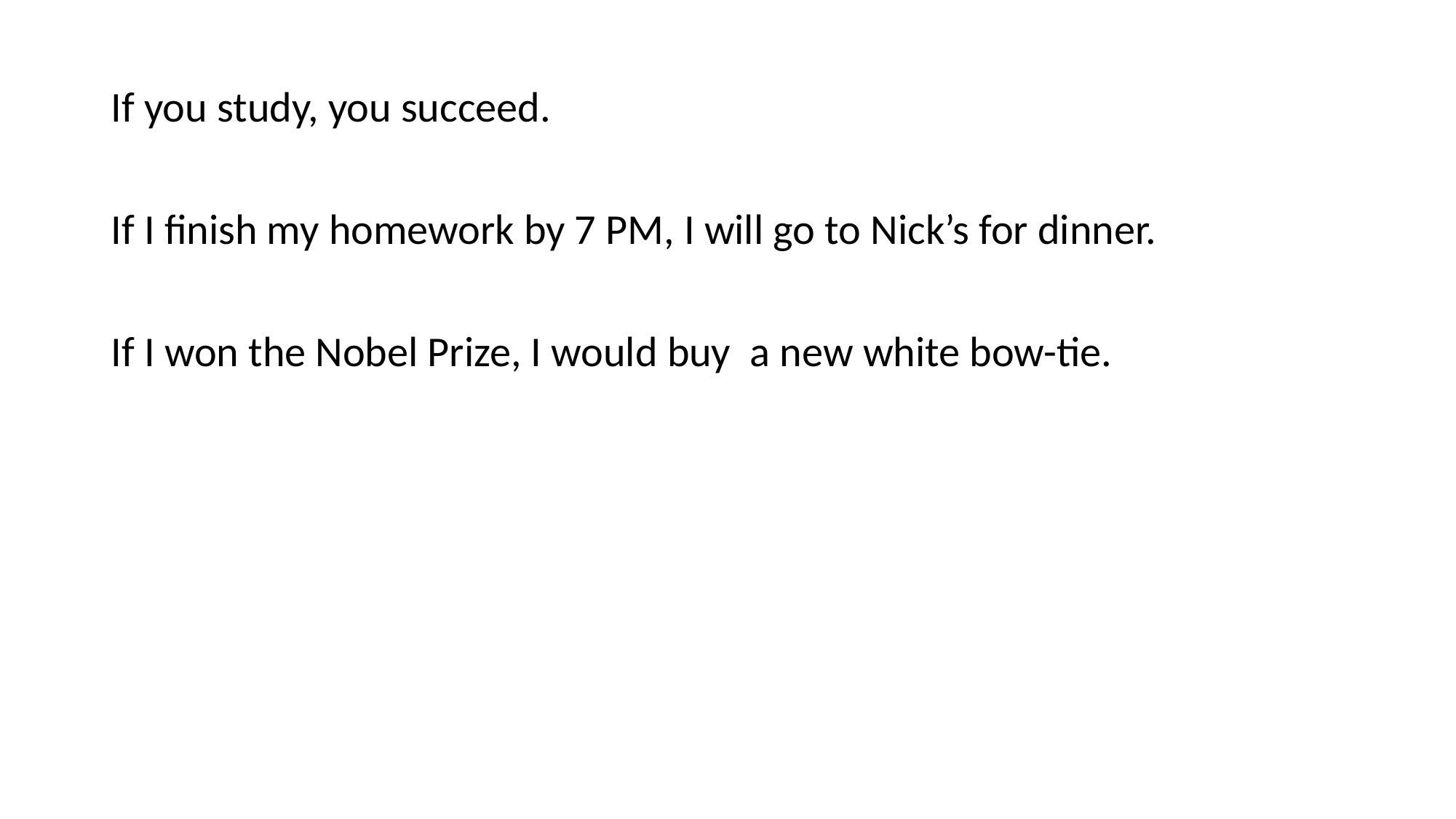

#
If you study, you succeed.

If I finish my homework by 7 PM, I will go to Nick’s for dinner.

If I won the Nobel Prize, I would buy  a new white bow-tie.